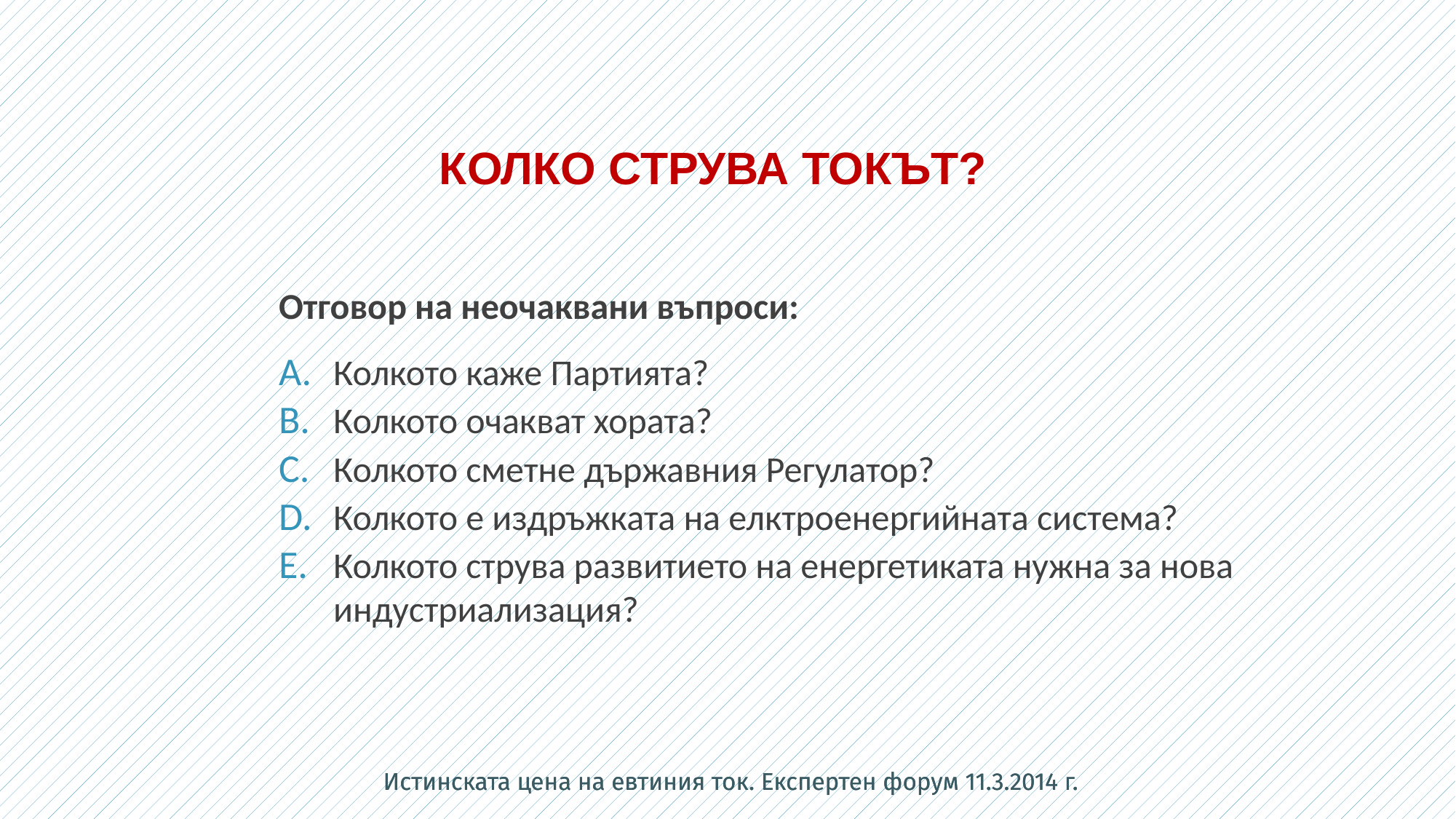

КОЛКО СТРУВА ТОКЪТ?
Отговор на неочаквани въпроси:
Колкото каже Партията?
Колкото очакват хората?
Колкото сметне държавния Регулатор?
Колкото е издръжката на елктроенергийната система?
Колкото струва развитието на енергетиката нужна за нова индустриализация?
Истинската цена на евтиния ток. Експертен форум 11.3.2014 г.